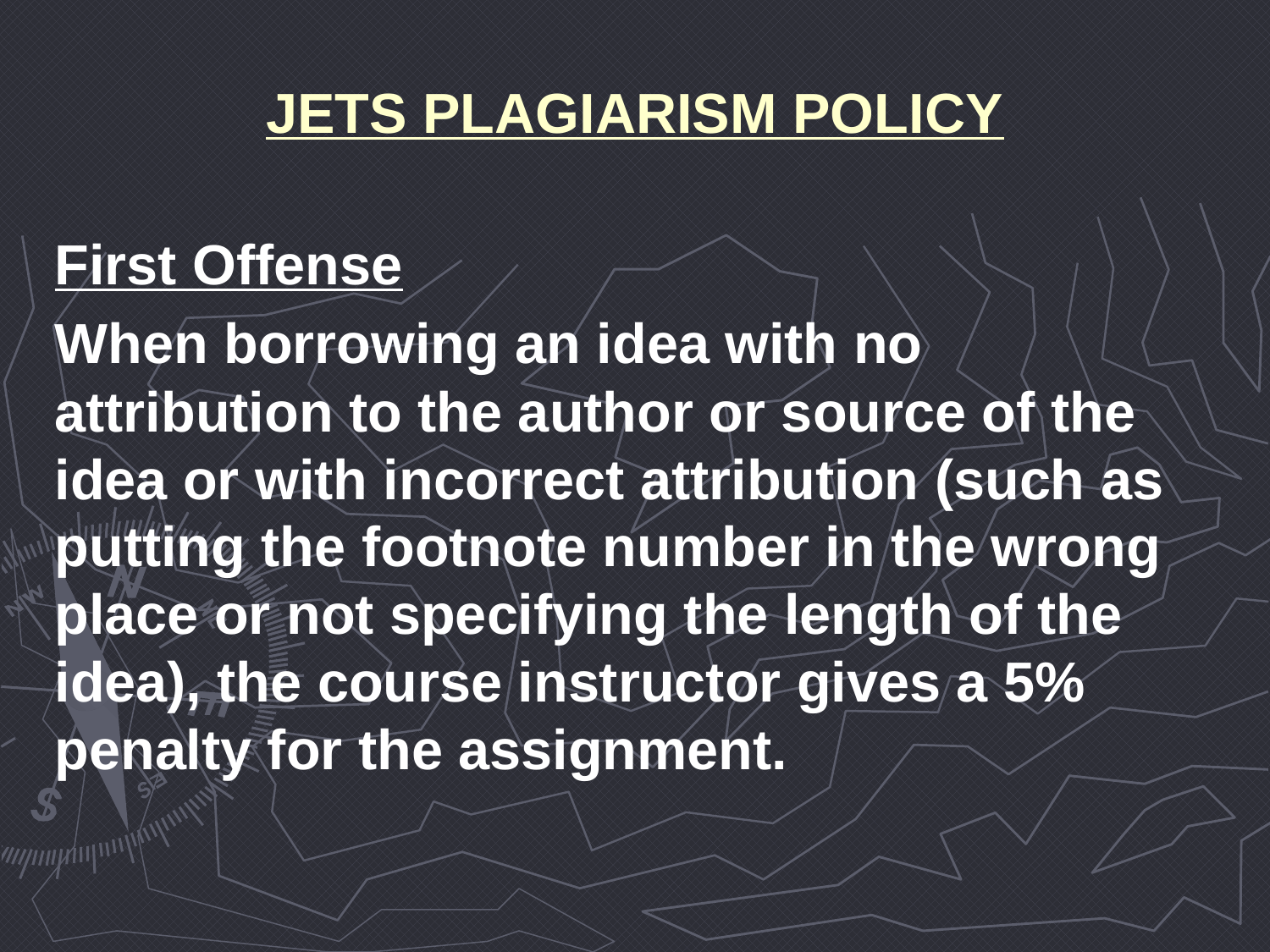

# JETS PLAGIARISM POLICY
First Offense
When borrowing an idea with no attribution to the author or source of the idea or with incorrect attribution (such as putting the footnote number in the wrong place or not specifying the length of the idea), the course instructor gives a 5% penalty for the assignment.